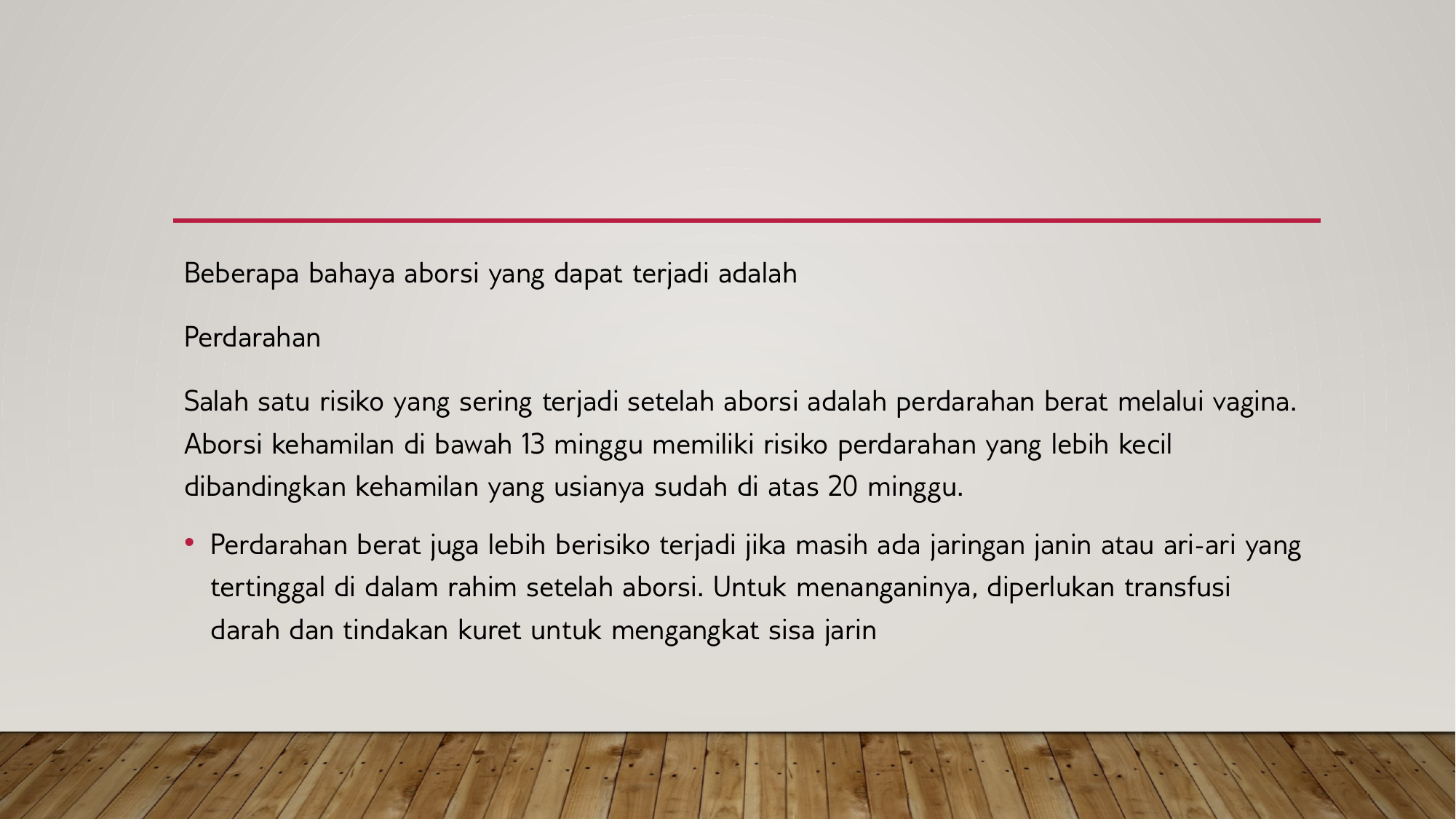

#
Beberapa bahaya aborsi yang dapat terjadi adalah
Perdarahan
Salah satu risiko yang sering terjadi setelah aborsi adalah perdarahan berat melalui vagina. Aborsi kehamilan di bawah 13 minggu memiliki risiko perdarahan yang lebih kecil dibandingkan kehamilan yang usianya sudah di atas 20 minggu.
Perdarahan berat juga lebih berisiko terjadi jika masih ada jaringan janin atau ari-ari yang tertinggal di dalam rahim setelah aborsi. Untuk menanganinya, diperlukan transfusi darah dan tindakan kuret untuk mengangkat sisa jarin